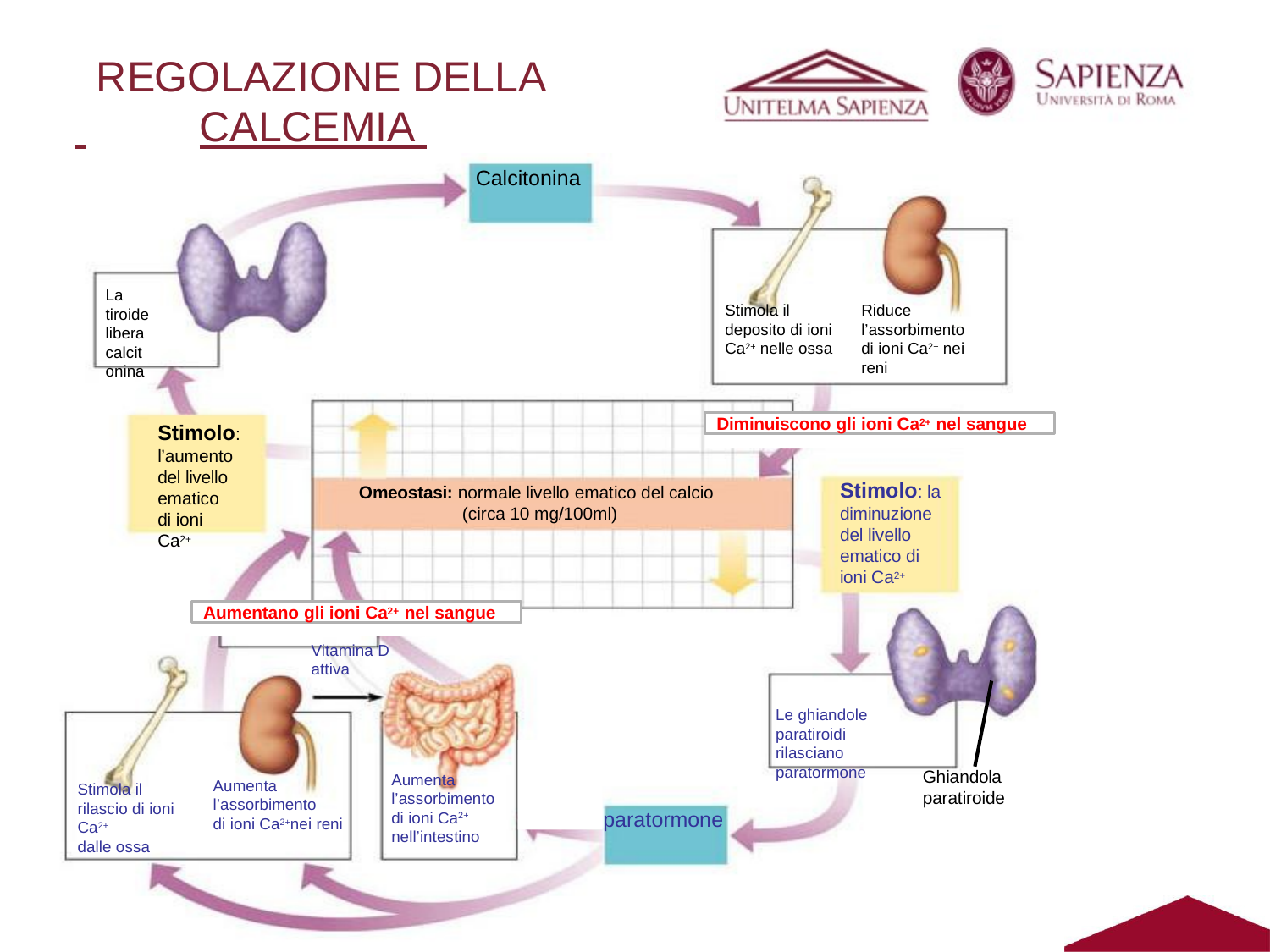

REGOLAZIONE DELLA
 	CALCEMIA

Calcitonina
La tiroide libera
calcitonina
Stimola il deposito di ioni Ca2+ nelle ossa
Riduce l’assorbimento
di ioni Ca2+ nei reni

Diminuiscono gli ioni Ca2+ nel sangue
Stimolo: l’aumento del livello ematico
di ioni Ca2+
Stimolo: la diminuzione del livello ematico di ioni Ca2+
Omeostasi: normale livello ematico del calcio (circa 10 mg/100ml)

Aumentano gli ioni Ca2+  nel sangue
Vitamina D attiva

Le ghiandole paratiroidi rilasciano paratormone

Ghiandola paratiroide
Aumenta l’assorbimento di ioni Ca2+
nell’intestino
Aumenta
l’assorbimento
di ioni Ca2+nei reni
Stimola il rilascio di ioni Ca2+
dalle ossa
paratormone